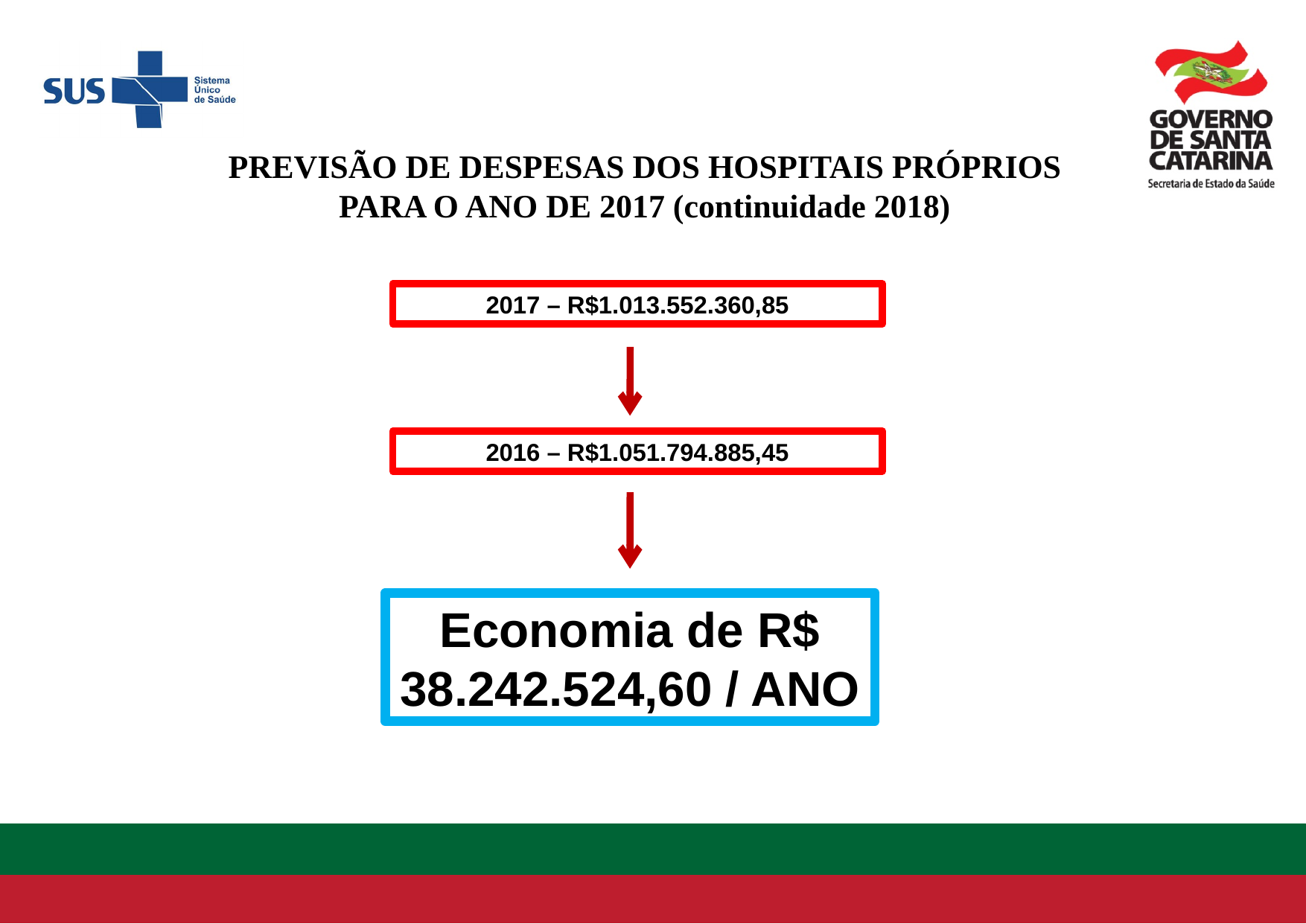

PREVISÃO DE DESPESAS DOS HOSPITAIS PRÓPRIOS PARA O ANO DE 2017 (continuidade 2018)
2017 – R$1.013.552.360,85
2016 – R$1.051.794.885,45
Economia de R$ 38.242.524,60 / ANO